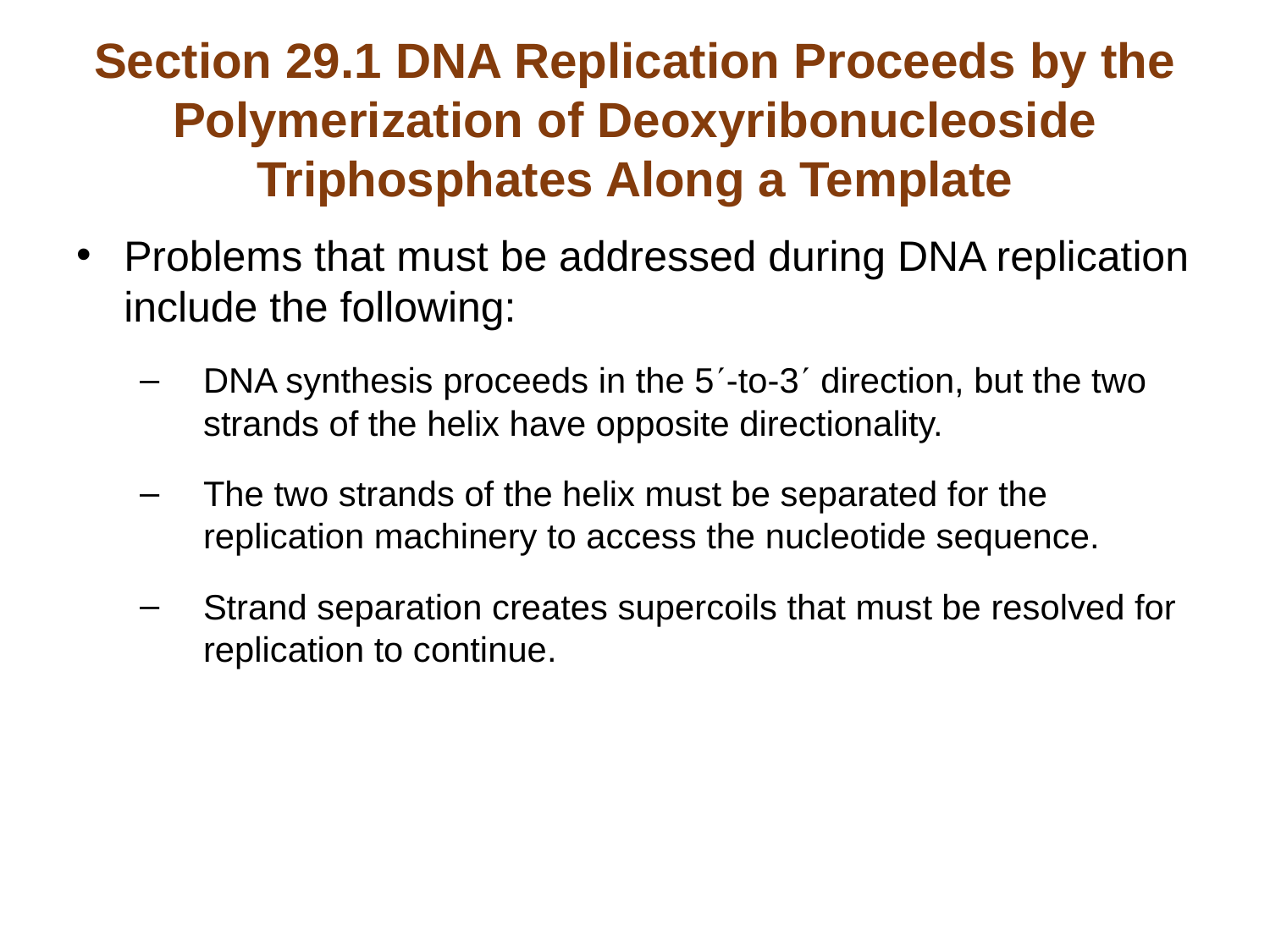

# Section 29.1 DNA Replication Proceeds by the Polymerization of Deoxyribonucleoside Triphosphates Along a Template
Problems that must be addressed during DNA replication include the following:
DNA synthesis proceeds in the 5′-to-3′ direction, but the two strands of the helix have opposite directionality.
The two strands of the helix must be separated for the replication machinery to access the nucleotide sequence.
Strand separation creates supercoils that must be resolved for replication to continue.